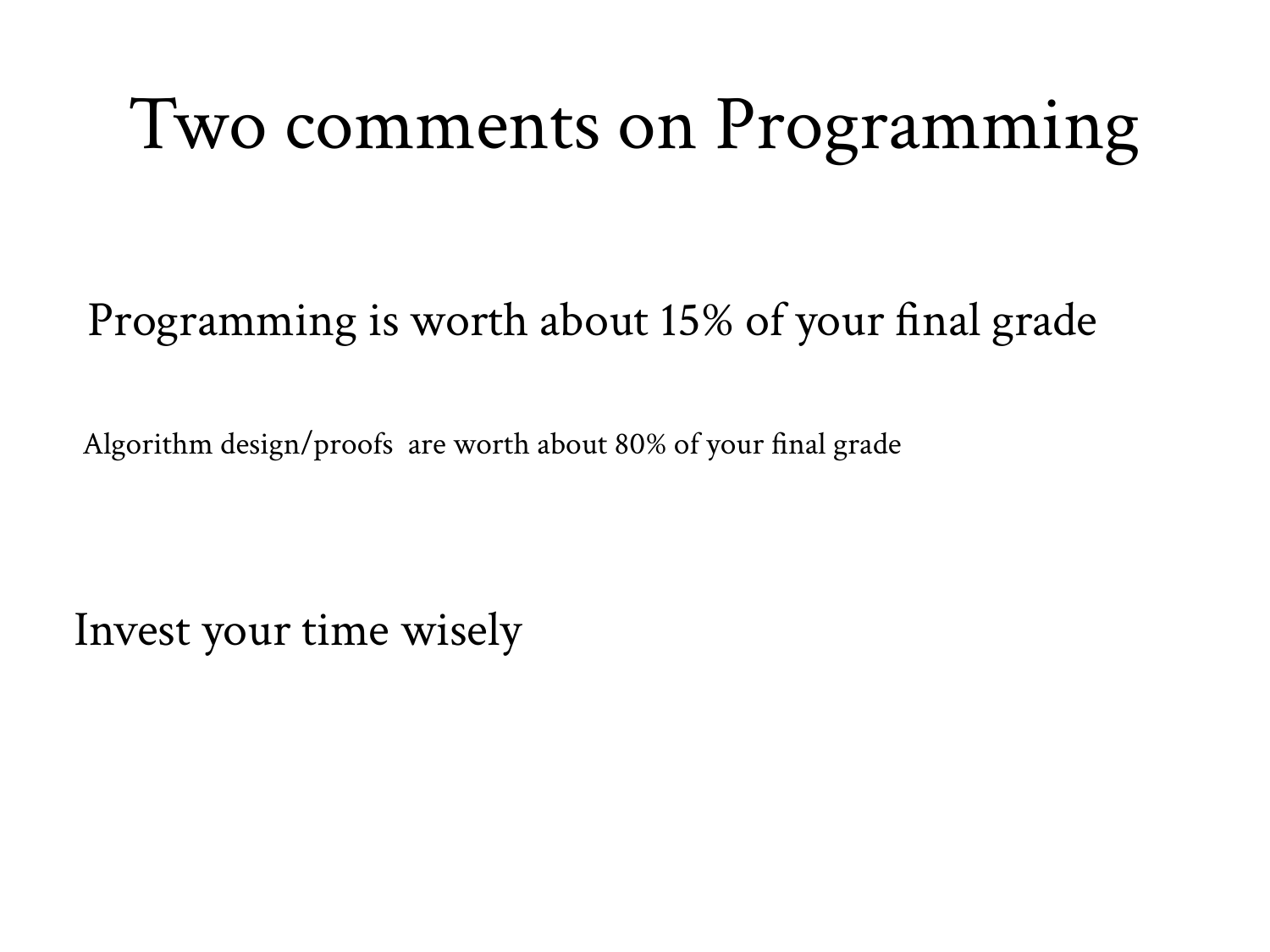

# Two comments on Programming
Programming is worth about 15% of your final grade
Algorithm design/proofs  are worth about 80% of your final grade
Invest your time wisely